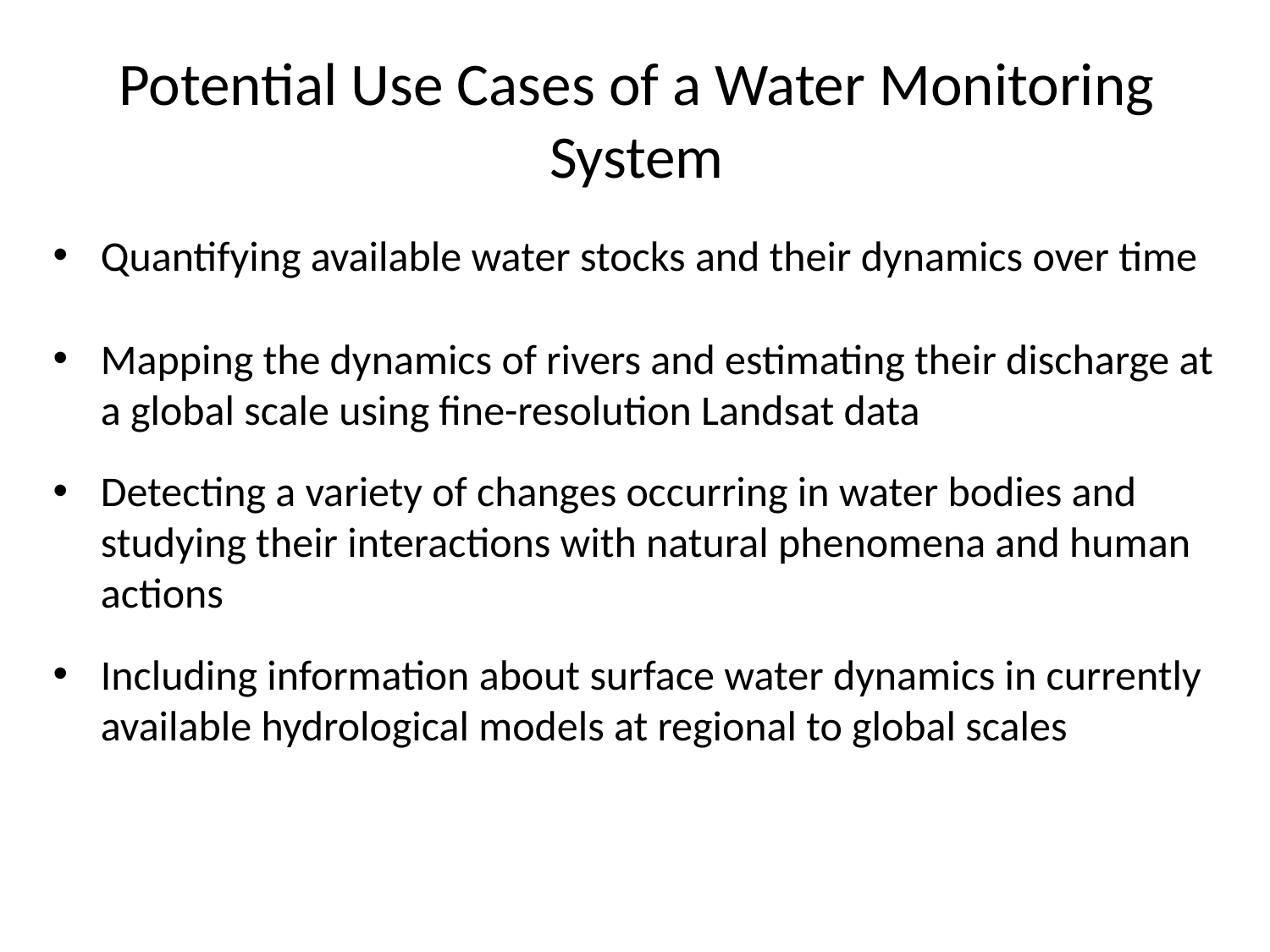

# Potential Use Cases of a Water Monitoring System
Quantifying available water stocks and their dynamics over time

Mapping the dynamics of rivers and estimating their discharge at a global scale using fine-resolution Landsat data

Detecting a variety of changes occurring in water bodies and studying their interactions with natural phenomena and human actions

Including information about surface water dynamics in currently available hydrological models at regional to global scales